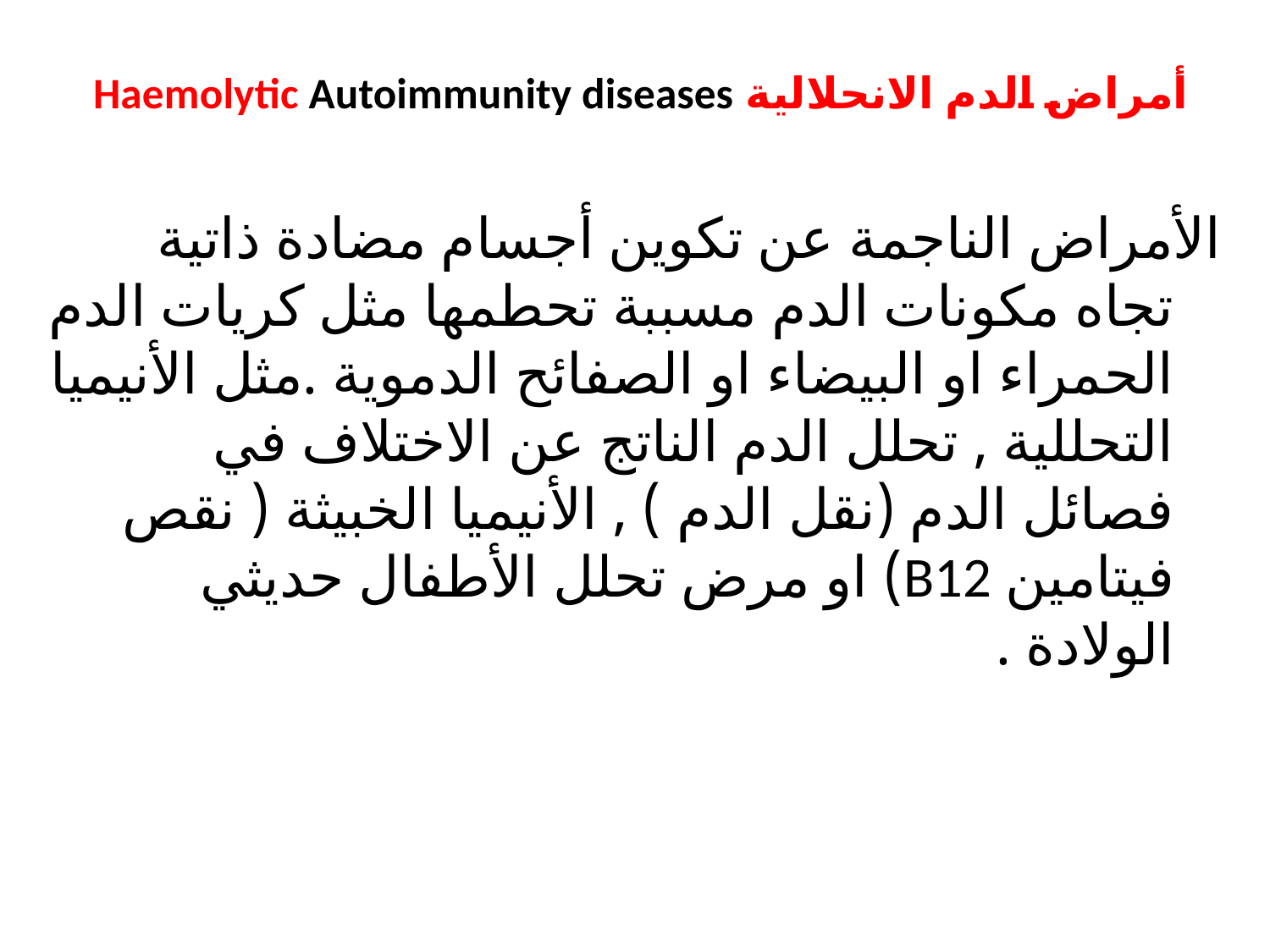

# أمراض الدم الانحلالية Haemolytic Autoimmunity diseases
الأمراض الناجمة عن تكوين أجسام مضادة ذاتية تجاه مكونات الدم مسببة تحطمها مثل كريات الدم الحمراء او البيضاء او الصفائح الدموية .مثل الأنيميا التحللية , تحلل الدم الناتج عن الاختلاف في فصائل الدم (نقل الدم ) , الأنيميا الخبيثة ( نقص فيتامين B12) او مرض تحلل الأطفال حديثي الولادة .